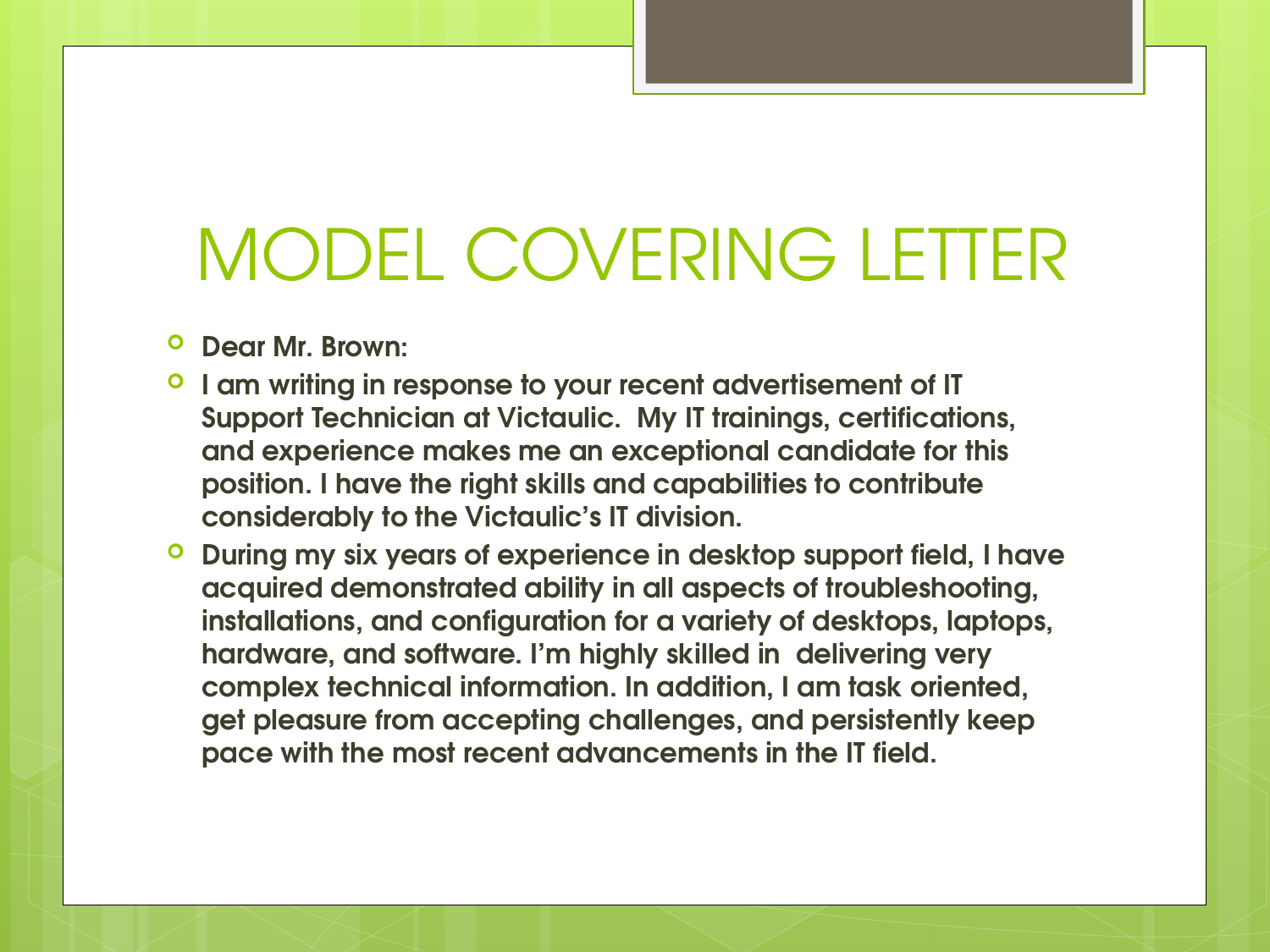

# MODEL COVERING LETTER
Dear Mr. Brown:
I am writing in response to your recent advertisement of IT Support Technician at Victaulic.  My IT trainings, certifications, and experience makes me an exceptional candidate for this position. I have the right skills and capabilities to contribute considerably to the Victaulic’s IT division.
During my six years of experience in desktop support field, I have acquired demonstrated ability in all aspects of troubleshooting, installations, and configuration for a variety of desktops, laptops, hardware, and software. I’m highly skilled in  delivering very complex technical information. In addition, I am task oriented, get pleasure from accepting challenges, and persistently keep pace with the most recent advancements in the IT field.